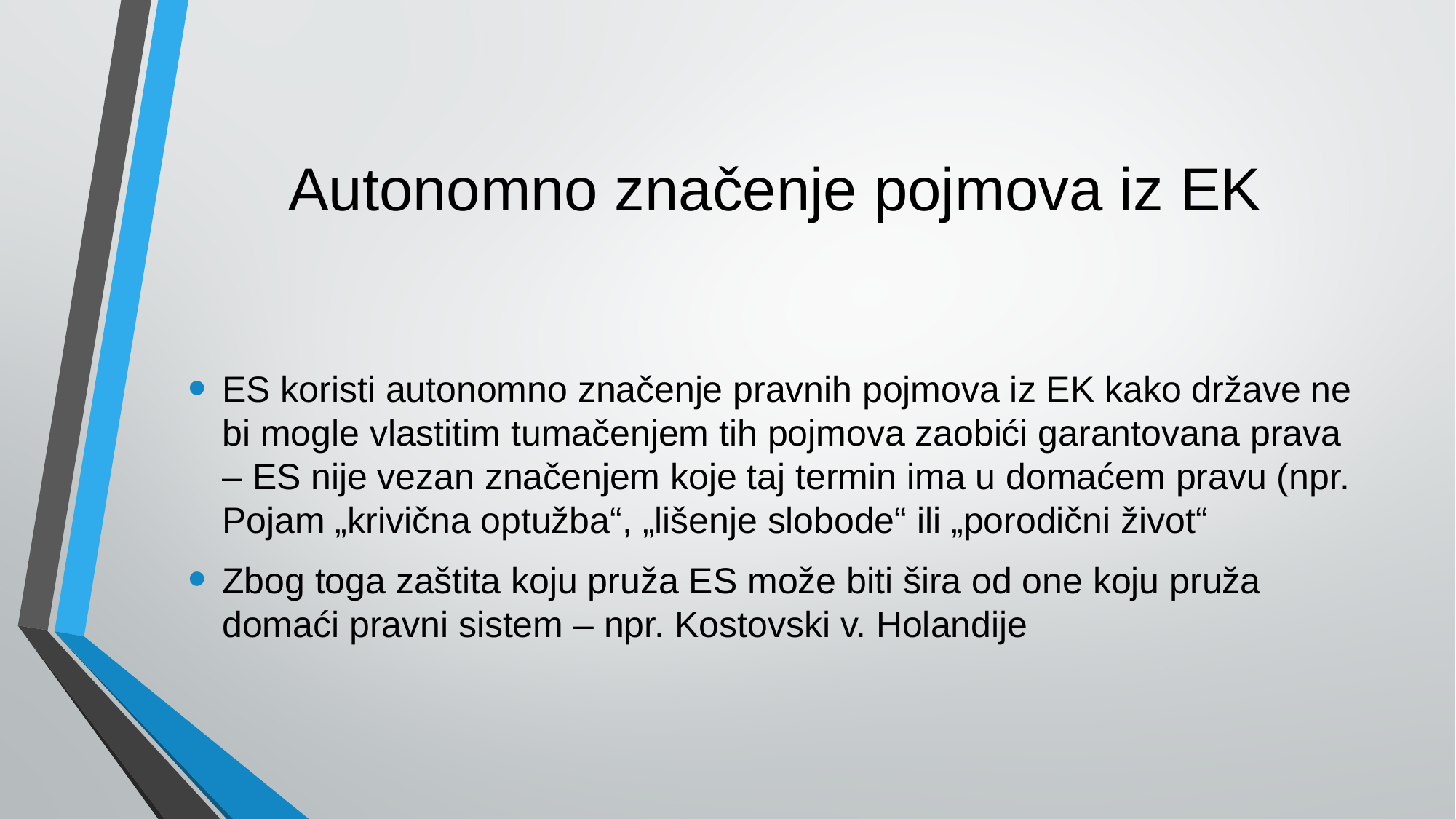

# Autonomno značenje pojmova iz EK
ES koristi autonomno značenje pravnih pojmova iz EK kako države ne bi mogle vlastitim tumačenjem tih pojmova zaobići garantovana prava – ES nije vezan značenjem koje taj termin ima u domaćem pravu (npr. Pojam „krivična optužba“, „lišenje slobode“ ili „porodični život“
Zbog toga zaštita koju pruža ES može biti šira od one koju pruža domaći pravni sistem – npr. Kostovski v. Holandije